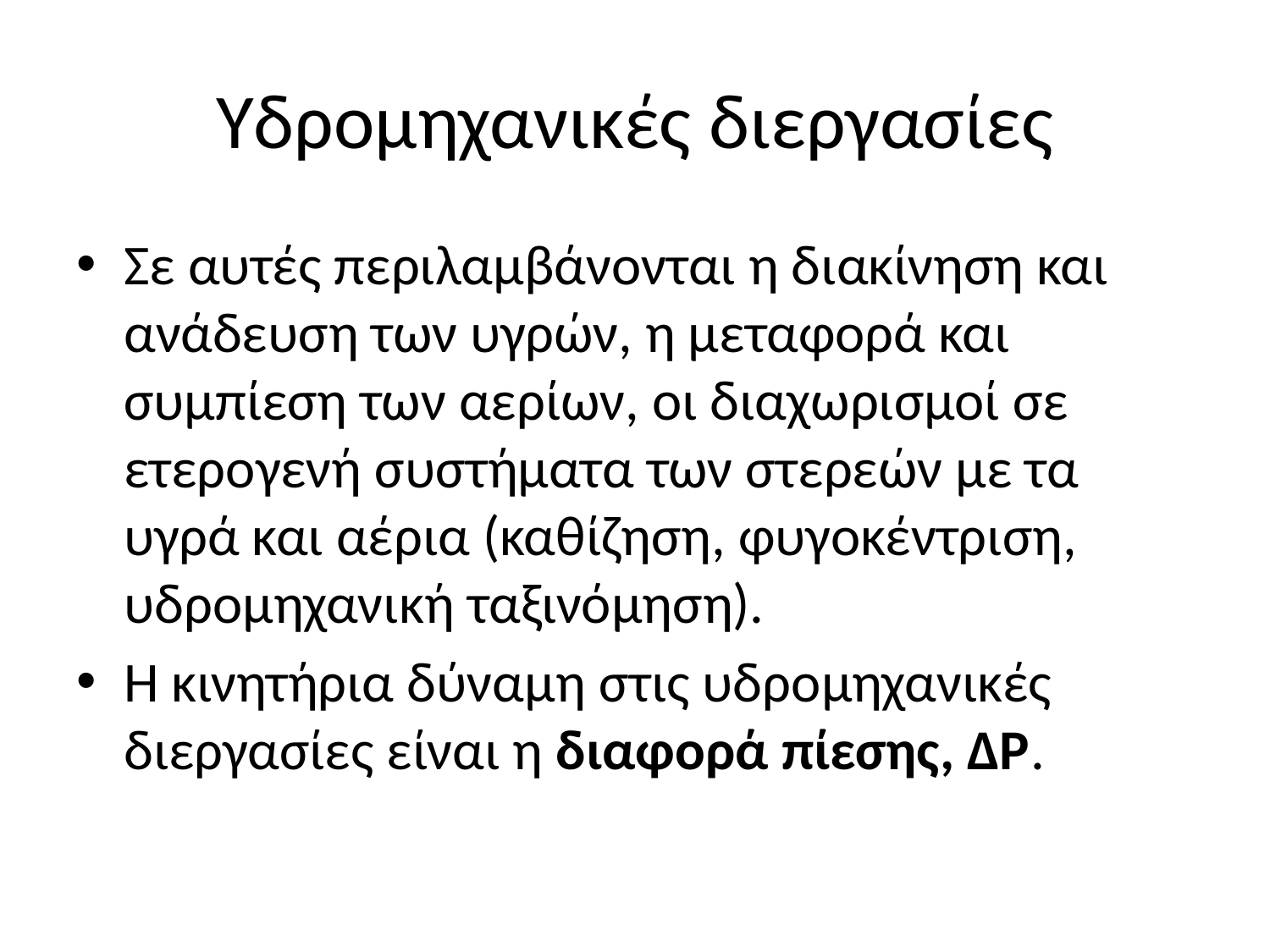

# Υδρομηχανικές διεργασίες
Σε αυτές περιλαμβάνονται η διακίνηση και ανάδευση των υγρών, η μεταφορά και συμπίεση των αερίων, οι διαχωρισμοί σε ετερογενή συστήματα των στερεών με τα υγρά και αέρια (καθίζηση, φυγοκέντριση, υδρομηχανική ταξινόμηση).
Η κινητήρια δύναμη στις υδρομηχανικές διεργασίες είναι η διαφορά πίεσης, ΔΡ.